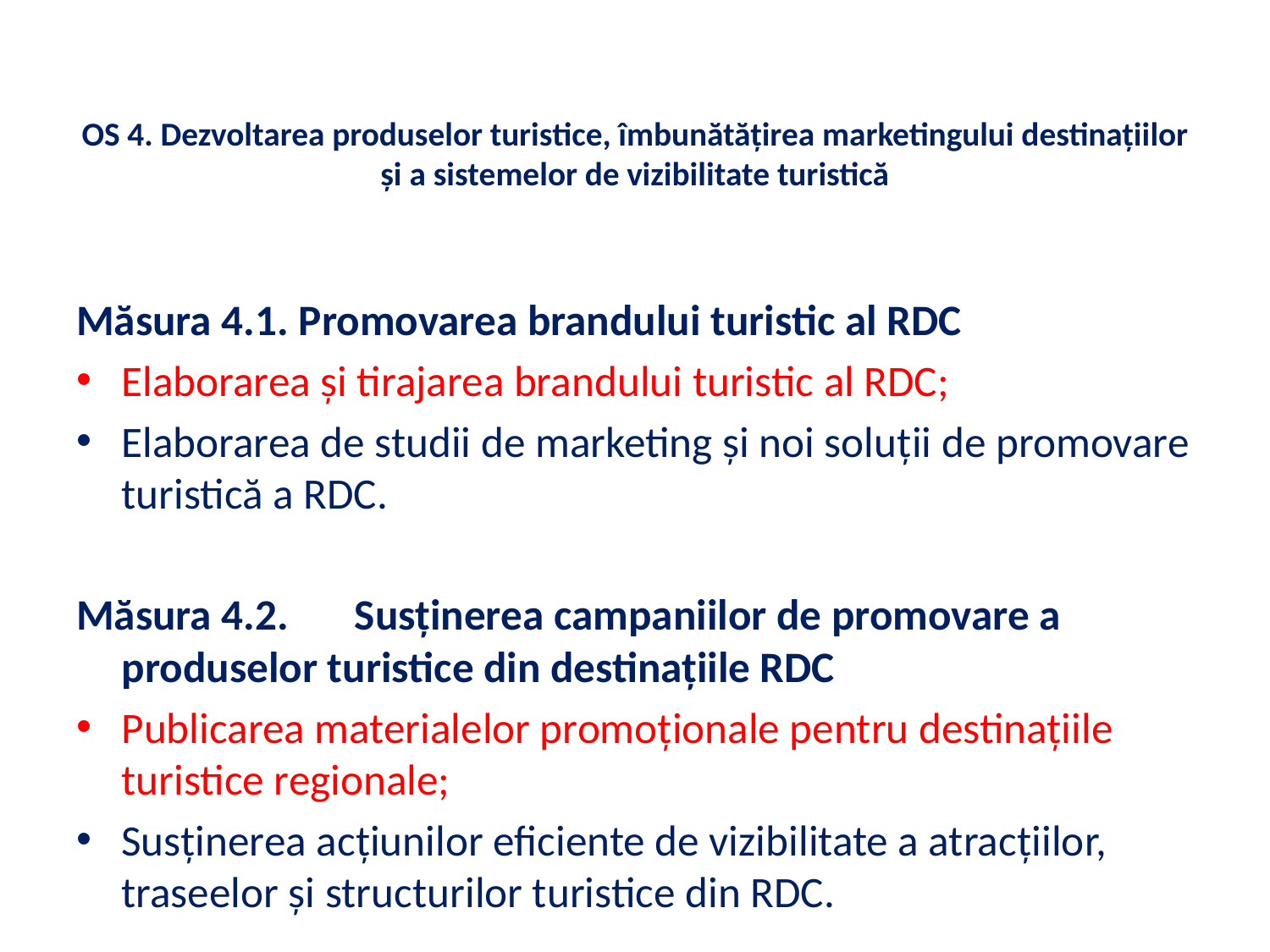

# OS 4. Dezvoltarea produselor turistice, îmbunătățirea marketingului destinațiilor și a sistemelor de vizibilitate turistică
Măsura 4.1. Promovarea brandului turistic al RDC
Elaborarea și tirajarea brandului turistic al RDC;
Elaborarea de studii de marketing și noi soluții de promovare turistică a RDC.

Măsura 4.2.	 Susținerea campaniilor de promovare a produselor turistice din destinațiile RDC
Publicarea materialelor promoţionale pentru destinaţiile turistice regionale;
Susținerea acțiunilor eficiente de vizibilitate a atracțiilor, traseelor și structurilor turistice din RDC.